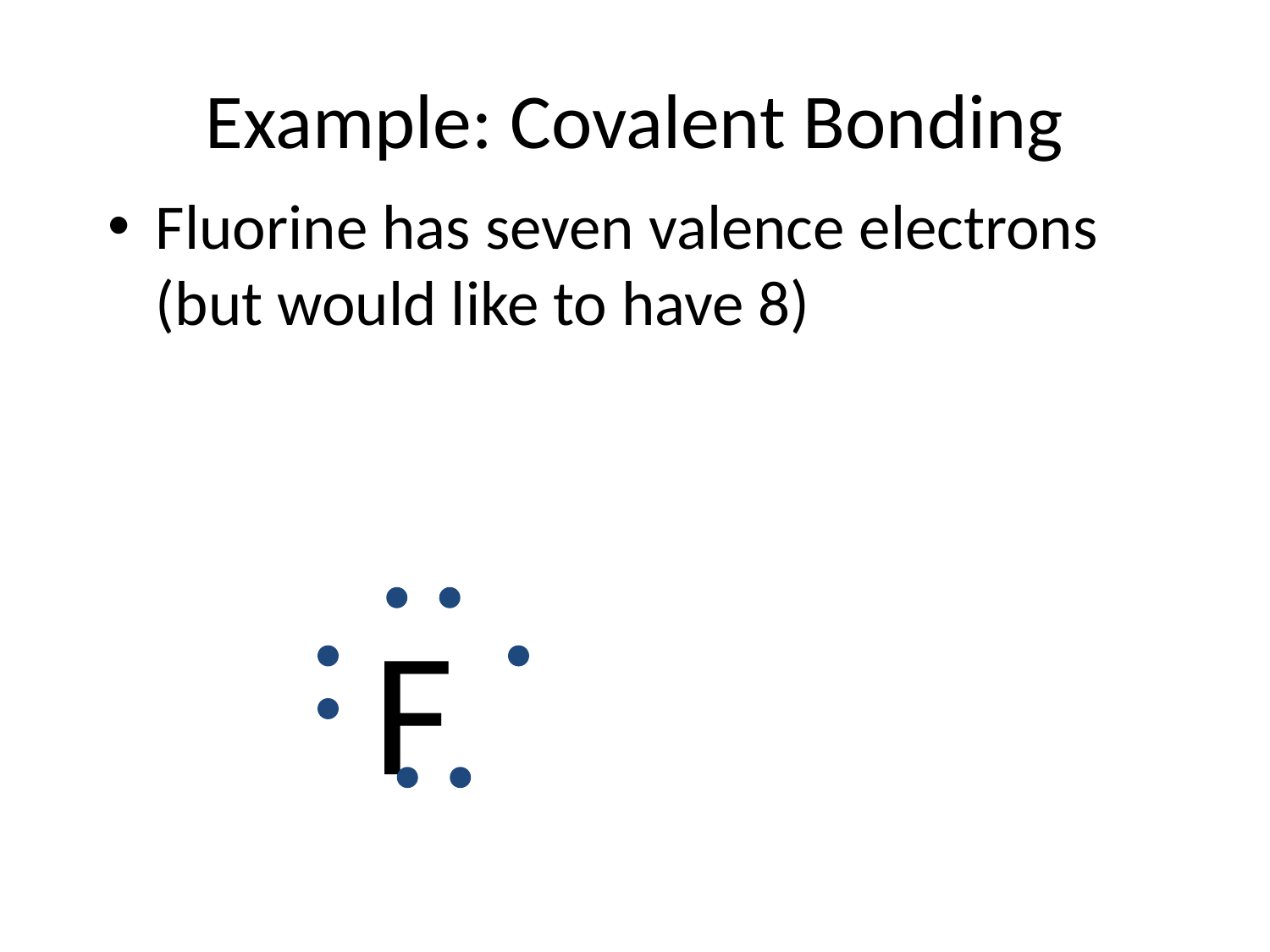

# Example: Covalent Bonding
Fluorine has seven valence electrons (but would like to have 8)

F